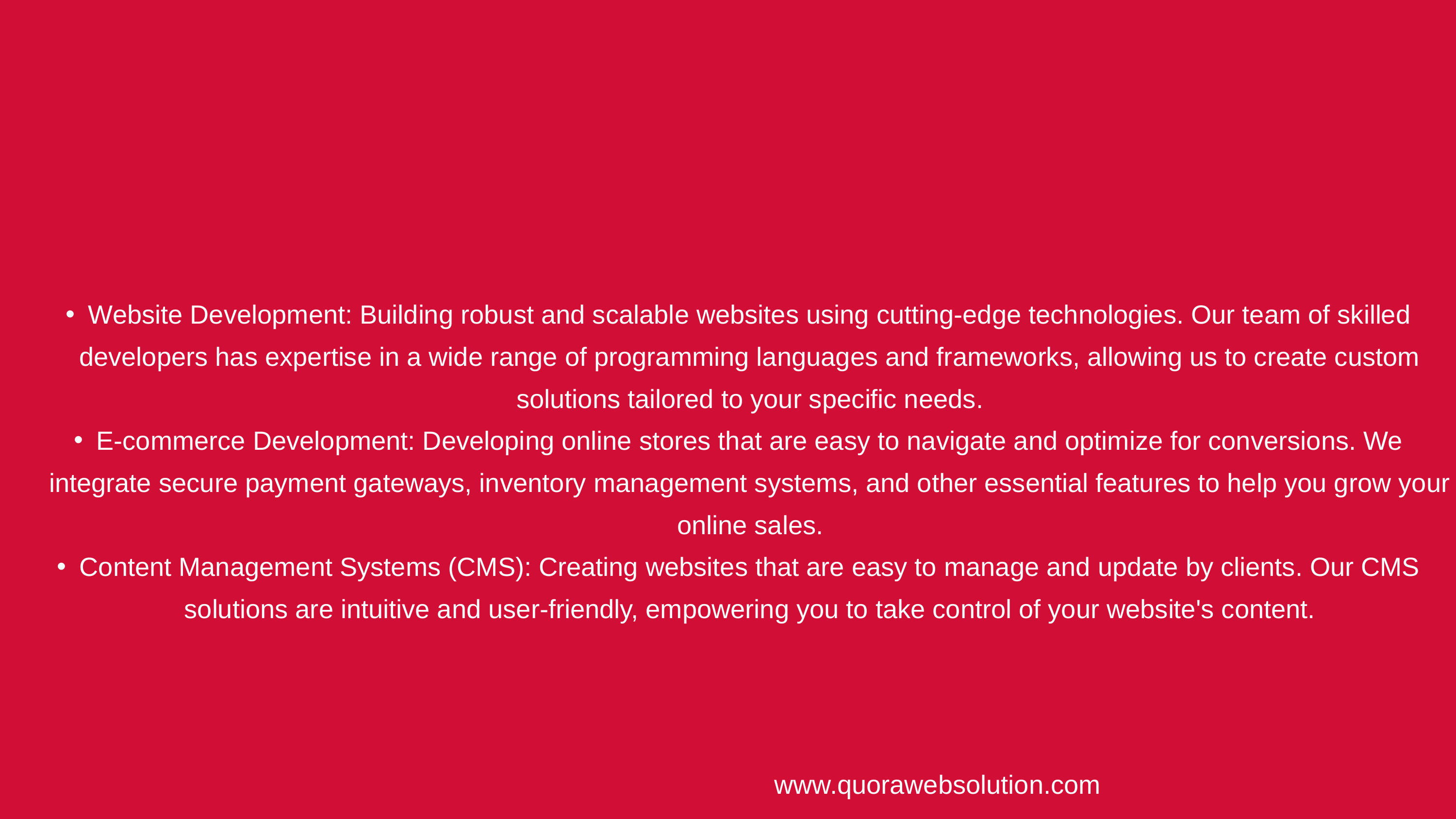

Website Development: Building robust and scalable websites using cutting-edge technologies. Our team of skilled developers has expertise in a wide range of programming languages and frameworks, allowing us to create custom solutions tailored to your specific needs.
E-commerce Development: Developing online stores that are easy to navigate and optimize for conversions. We integrate secure payment gateways, inventory management systems, and other essential features to help you grow your online sales.
Content Management Systems (CMS): Creating websites that are easy to manage and update by clients. Our CMS solutions are intuitive and user-friendly, empowering you to take control of your website's content.
www.quorawebsolution.com